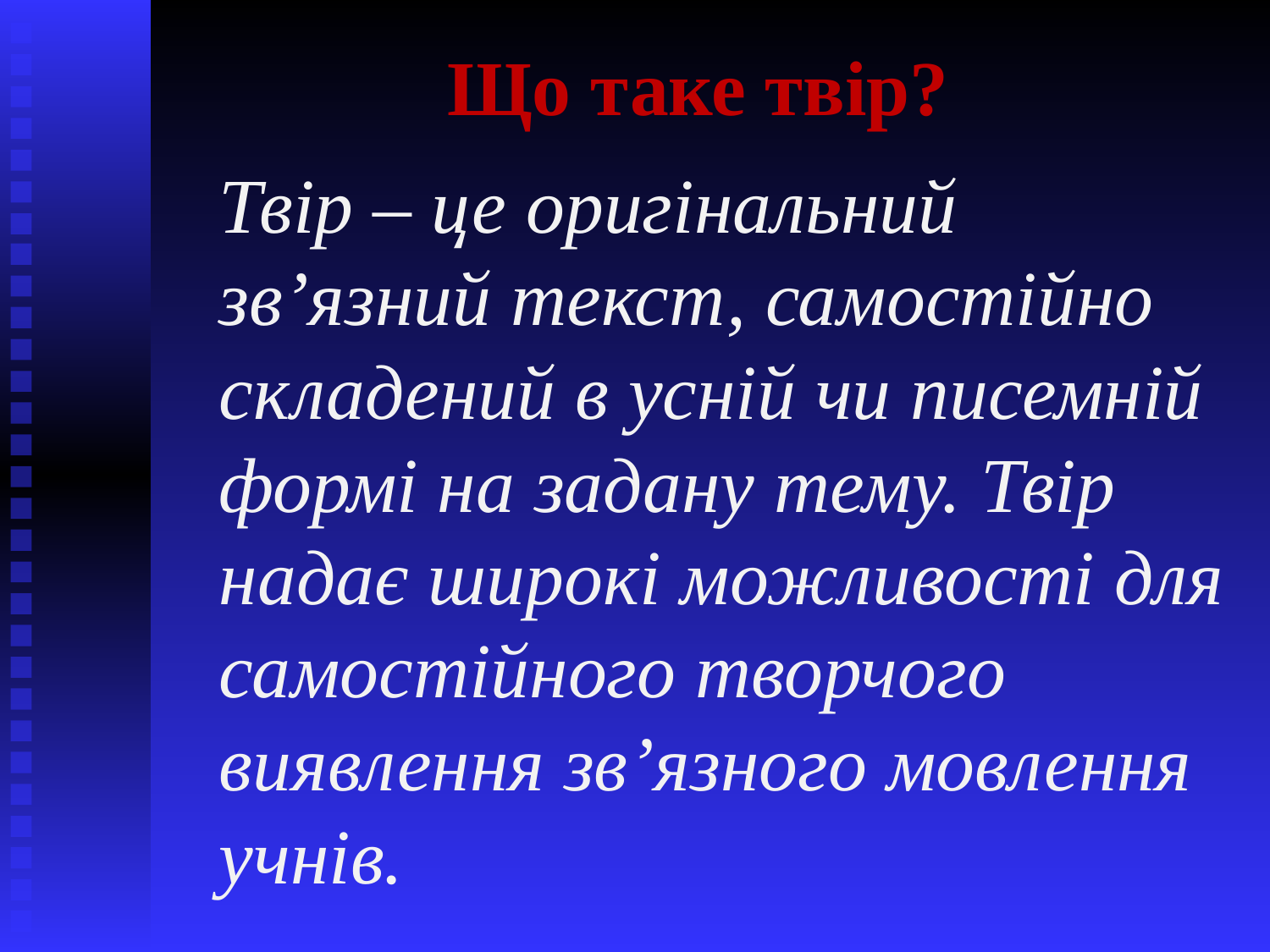

# Що таке твір?
	Твір – це оригінальний зв’язний текст, самостійно складений в усній чи писемній формі на задану тему. Твір надає широкі можливості для самостійного творчого виявлення зв’язного мовлення учнів.